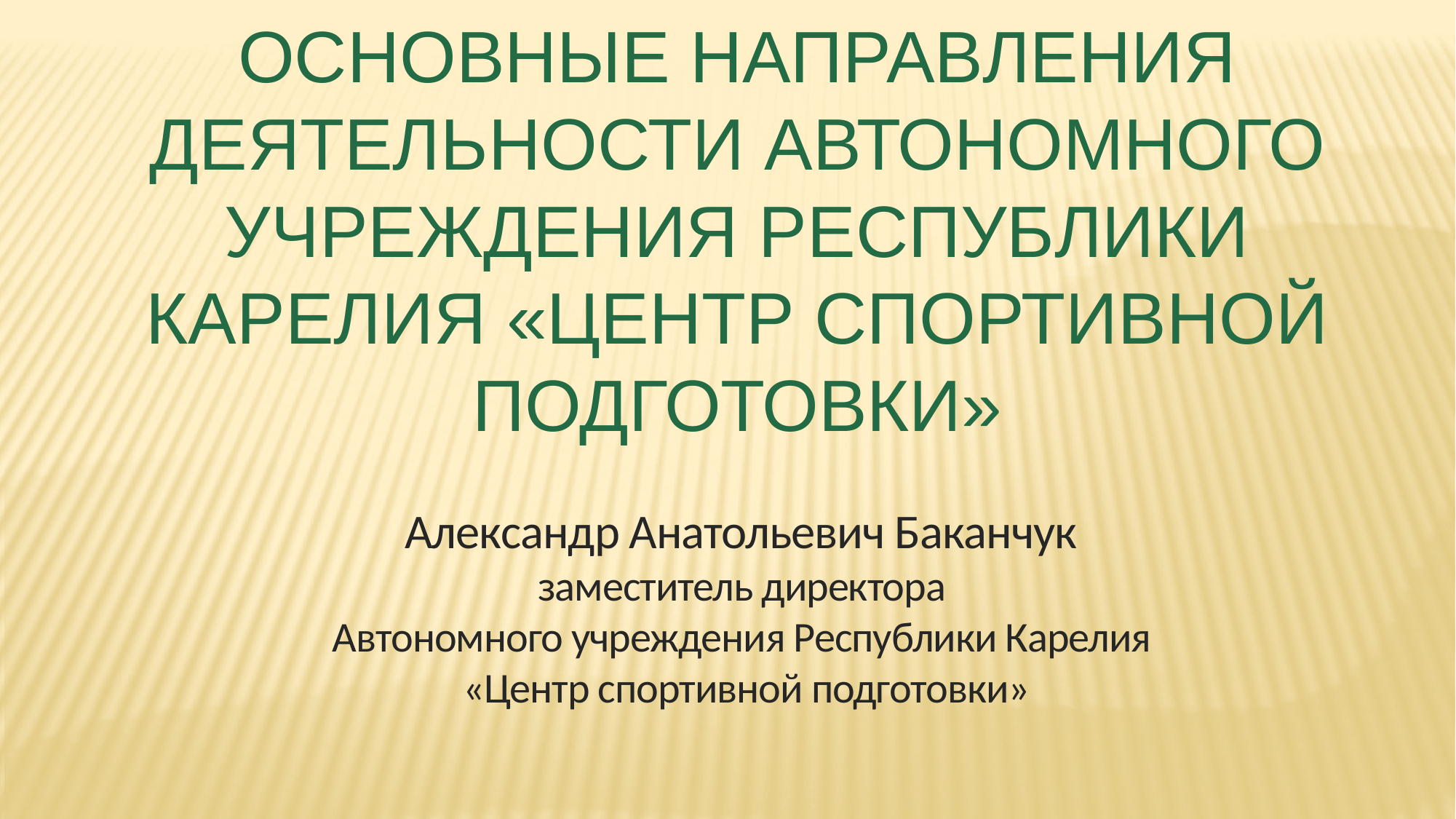

Основные направления деятельности автономного учреждения Республики Карелия «Центр спортивной подготовки»
Александр Анатольевич Баканчук
заместитель директора
Автономного учреждения Республики Карелия
«Центр спортивной подготовки»